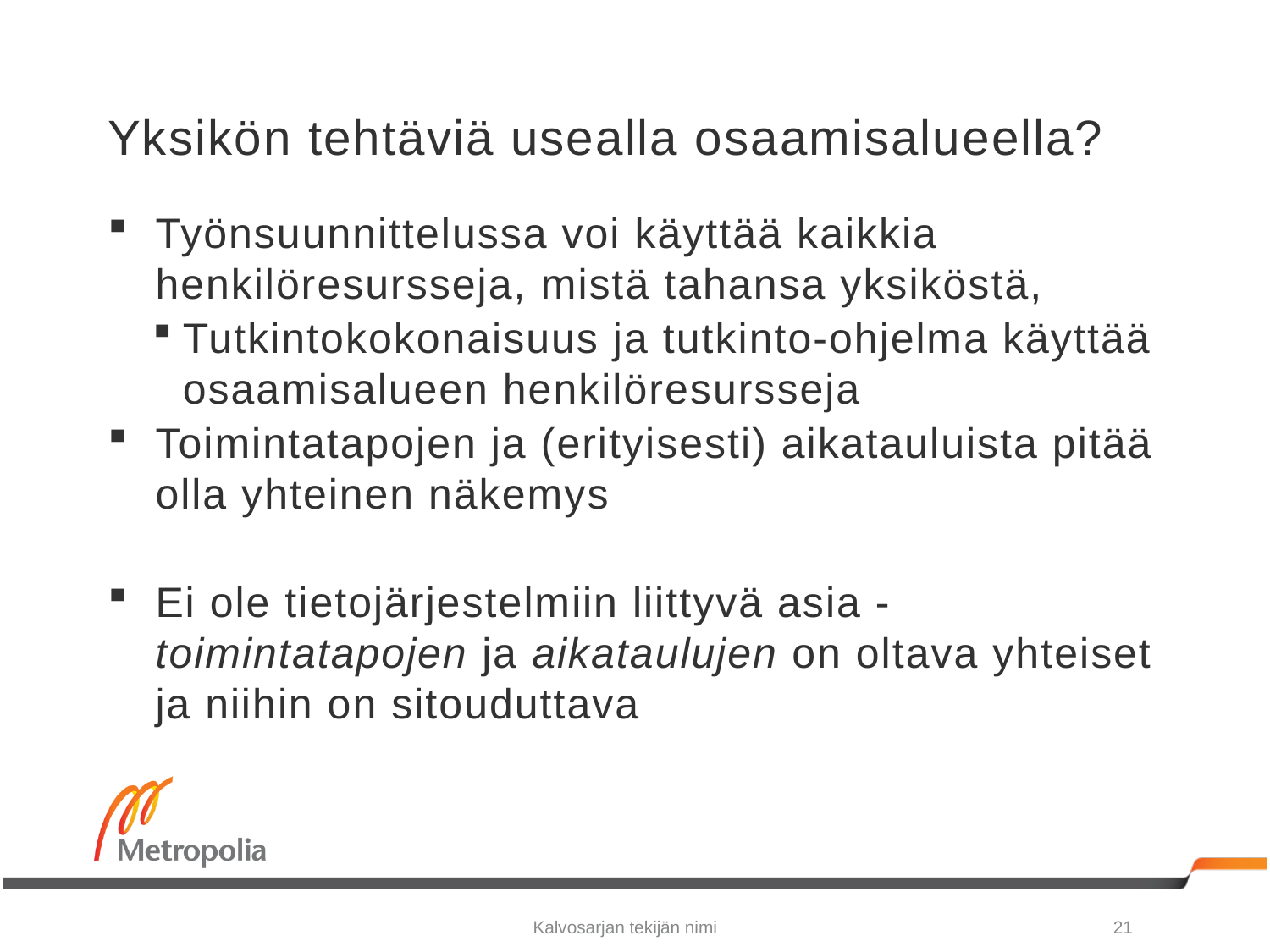

# Yksikön tehtäviä usealla osaamisalueella?
Työnsuunnittelussa voi käyttää kaikkia henkilöresursseja, mistä tahansa yksiköstä,
Tutkintokokonaisuus ja tutkinto-ohjelma käyttää osaamisalueen henkilöresursseja
Toimintatapojen ja (erityisesti) aikatauluista pitää olla yhteinen näkemys

Ei ole tietojärjestelmiin liittyvä asia - toimintatapojen ja aikataulujen on oltava yhteiset ja niihin on sitouduttava

Kalvosarjan tekijän nimi
21